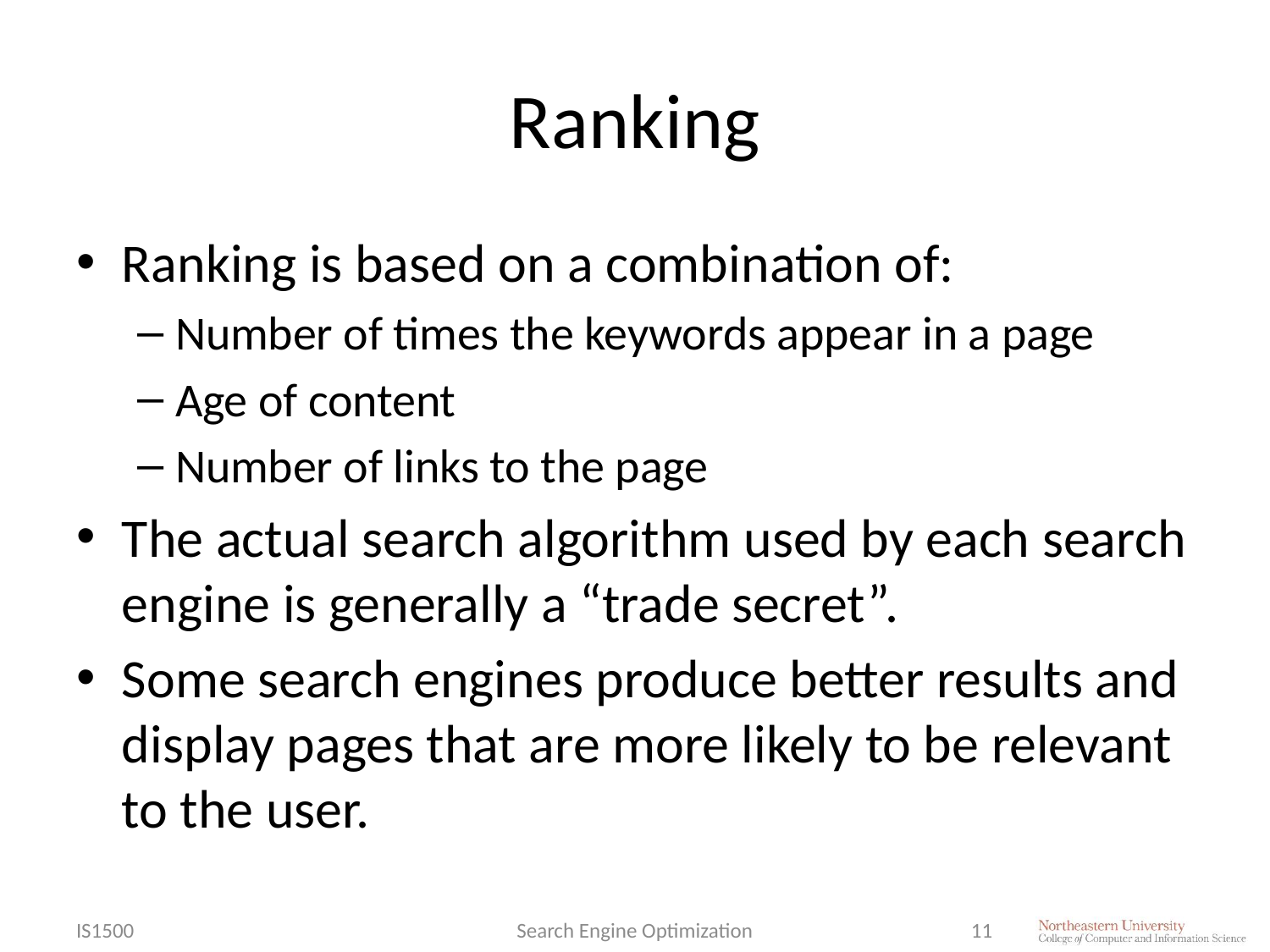

# Ranking
Ranking is based on a combination of:
Number of times the keywords appear in a page
Age of content
Number of links to the page
The actual search algorithm used by each search engine is generally a “trade secret”.
Some search engines produce better results and display pages that are more likely to be relevant to the user.
IS1500
Search Engine Optimization
11